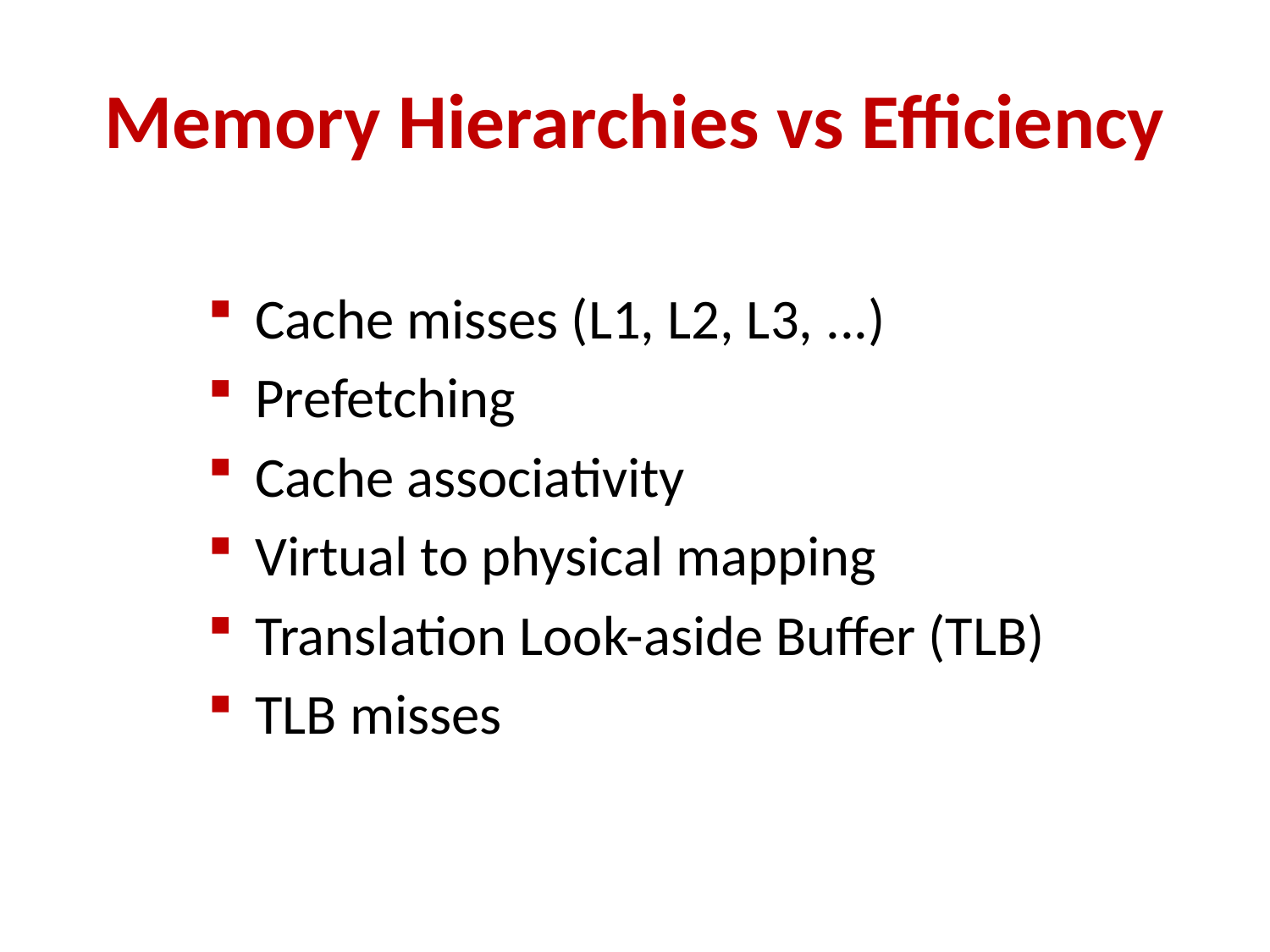

# Memory Hierarchies vs Efficiency
Cache misses (L1, L2, L3, ...)
Prefetching
Cache associativity
Virtual to physical mapping
Translation Look-aside Buffer (TLB)
TLB misses